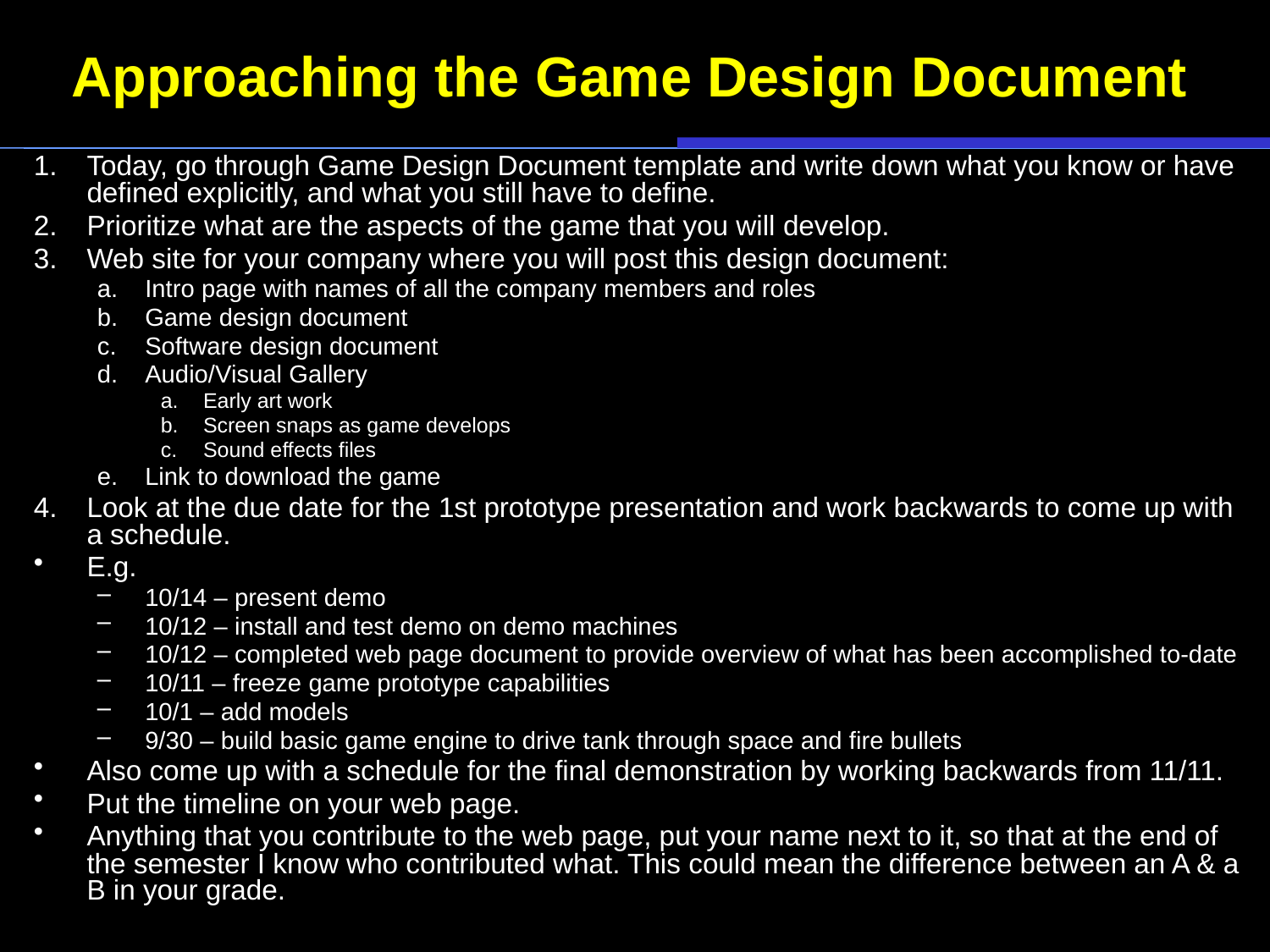

# Approaching the Game Design Document
Today, go through Game Design Document template and write down what you know or have defined explicitly, and what you still have to define.
Prioritize what are the aspects of the game that you will develop.
Web site for your company where you will post this design document:
Intro page with names of all the company members and roles
Game design document
Software design document
Audio/Visual Gallery
Early art work
Screen snaps as game develops
Sound effects files
Link to download the game
Look at the due date for the 1st prototype presentation and work backwards to come up with a schedule.
E.g.
10/14 – present demo
10/12 – install and test demo on demo machines
10/12 – completed web page document to provide overview of what has been accomplished to-date
10/11 – freeze game prototype capabilities
10/1 – add models
9/30 – build basic game engine to drive tank through space and fire bullets
Also come up with a schedule for the final demonstration by working backwards from 11/11.
Put the timeline on your web page.
Anything that you contribute to the web page, put your name next to it, so that at the end of the semester I know who contributed what. This could mean the difference between an A & a B in your grade.